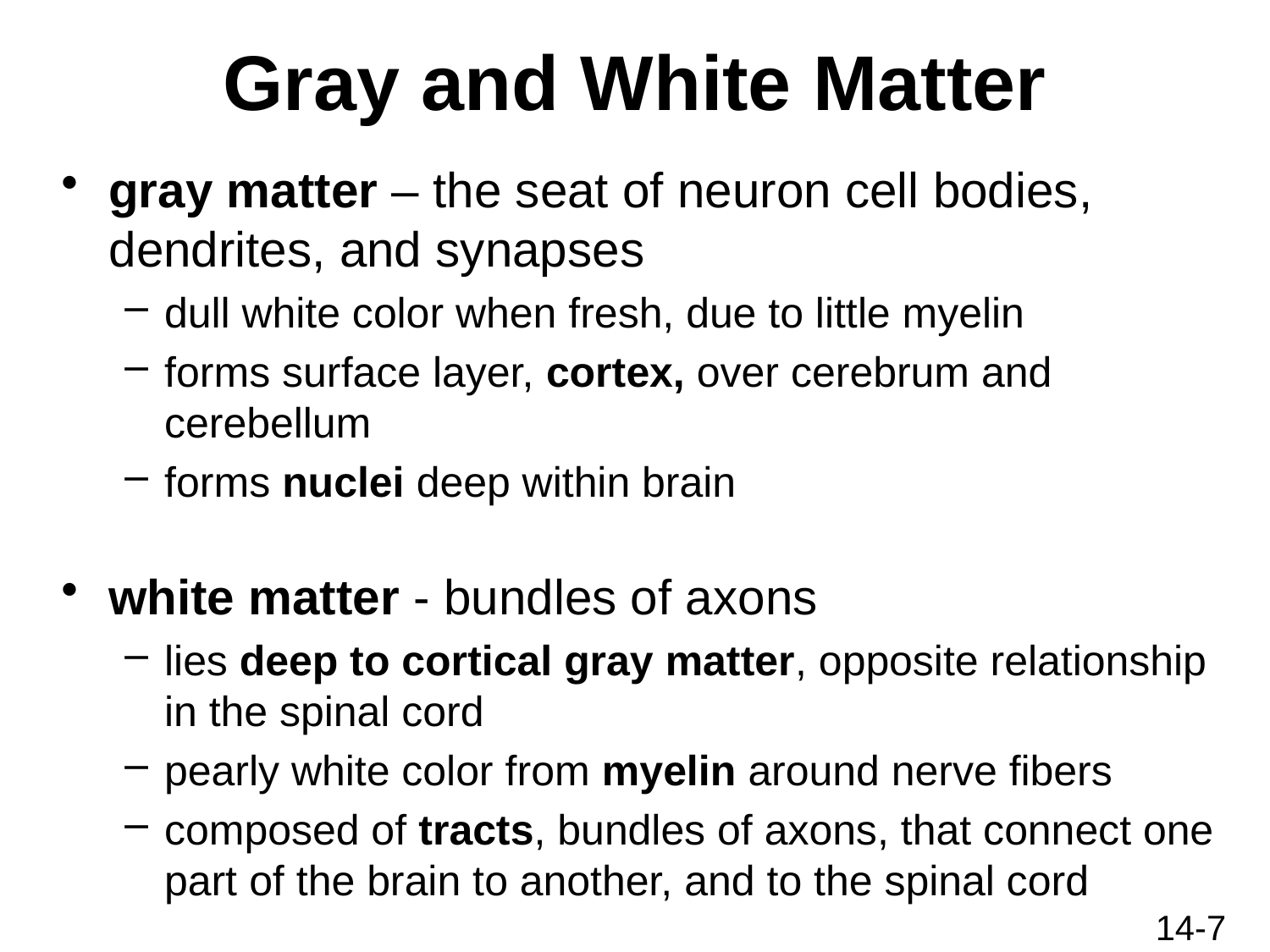

# Gray and White Matter
gray matter – the seat of neuron cell bodies, dendrites, and synapses
dull white color when fresh, due to little myelin
forms surface layer, cortex, over cerebrum and cerebellum
forms nuclei deep within brain

white matter - bundles of axons
lies deep to cortical gray matter, opposite relationship in the spinal cord
pearly white color from myelin around nerve fibers
composed of tracts, bundles of axons, that connect one part of the brain to another, and to the spinal cord
14-7